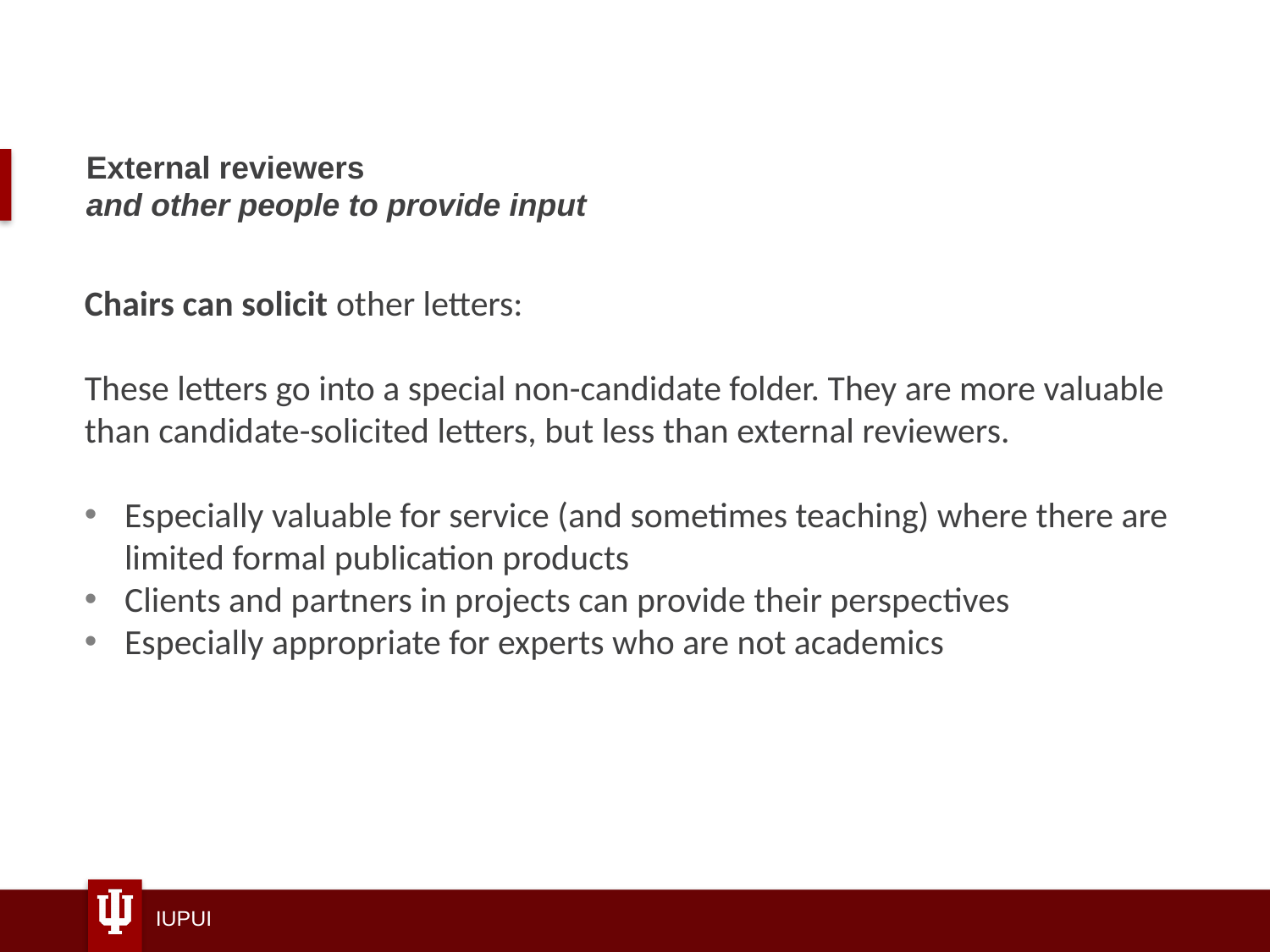

# External reviewers and other people to provide input
Chairs can solicit other letters:

These letters go into a special non-candidate folder. They are more valuable than candidate-solicited letters, but less than external reviewers.

Especially valuable for service (and sometimes teaching) where there are limited formal publication products
Clients and partners in projects can provide their perspectives
Especially appropriate for experts who are not academics